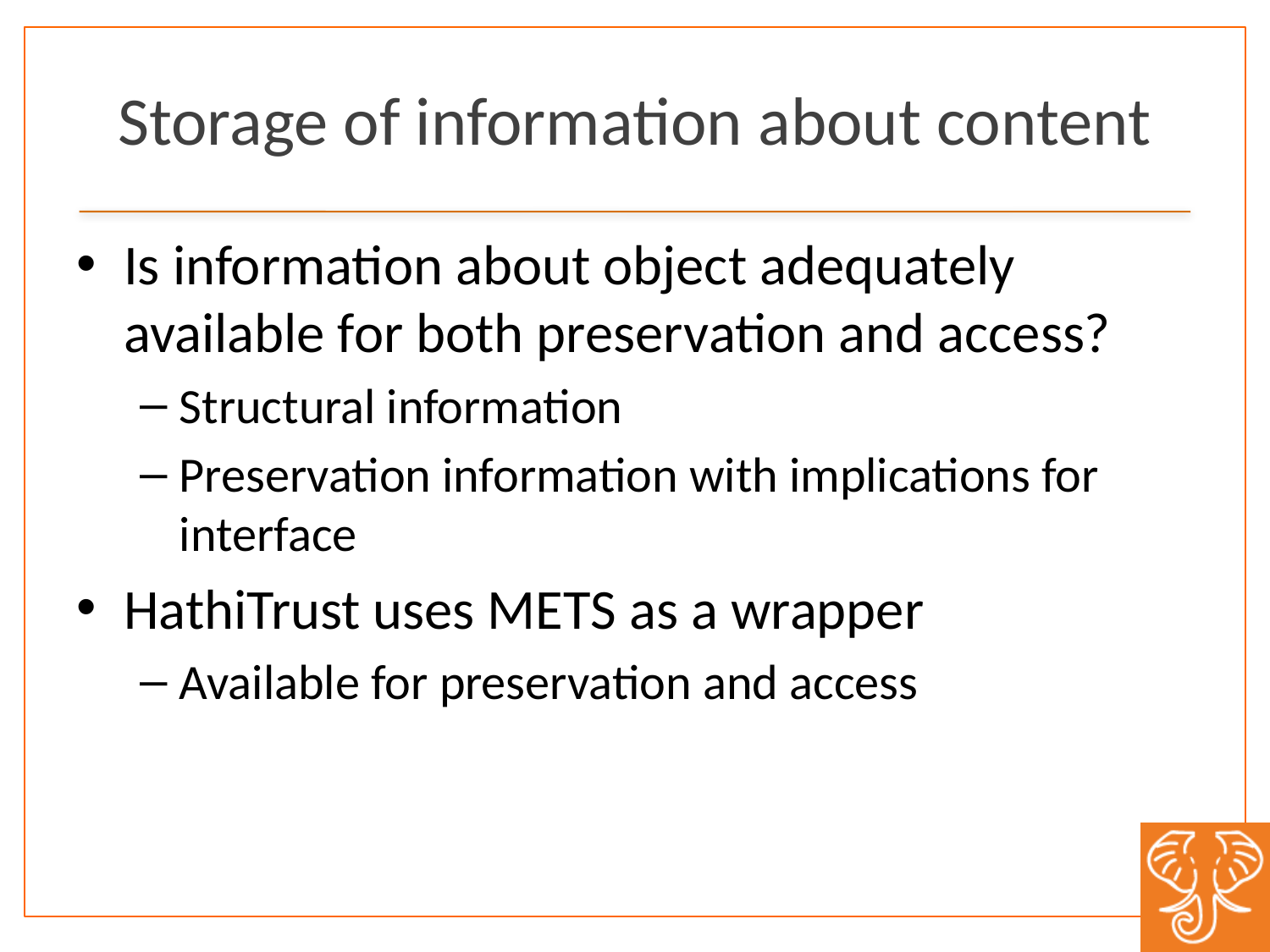

# Storage of information about content
Is information about object adequately available for both preservation and access?
Structural information
Preservation information with implications for interface
HathiTrust uses METS as a wrapper
Available for preservation and access